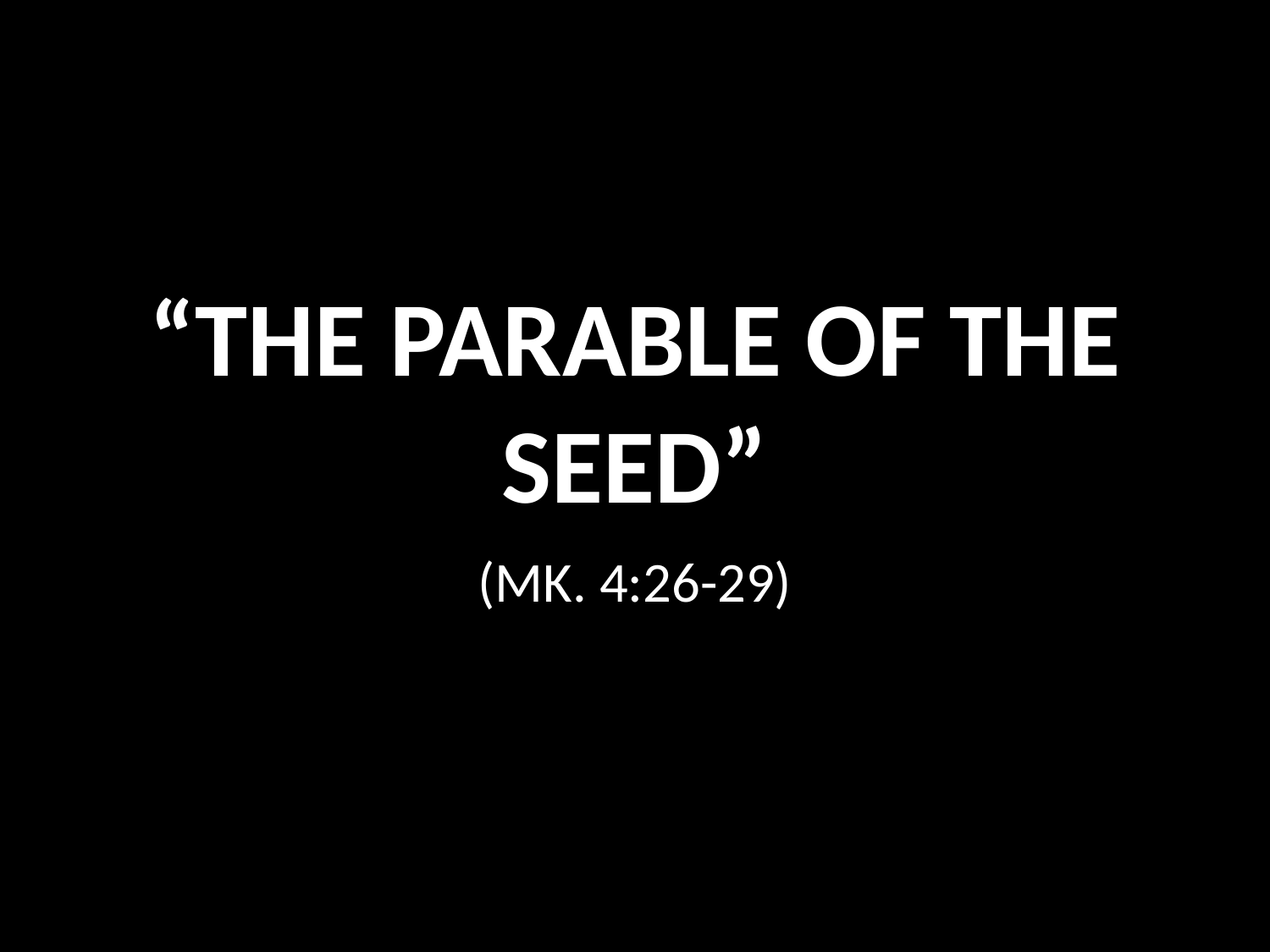

# “THE PARABLE OF THE SEED”
(MK. 4:26-29)